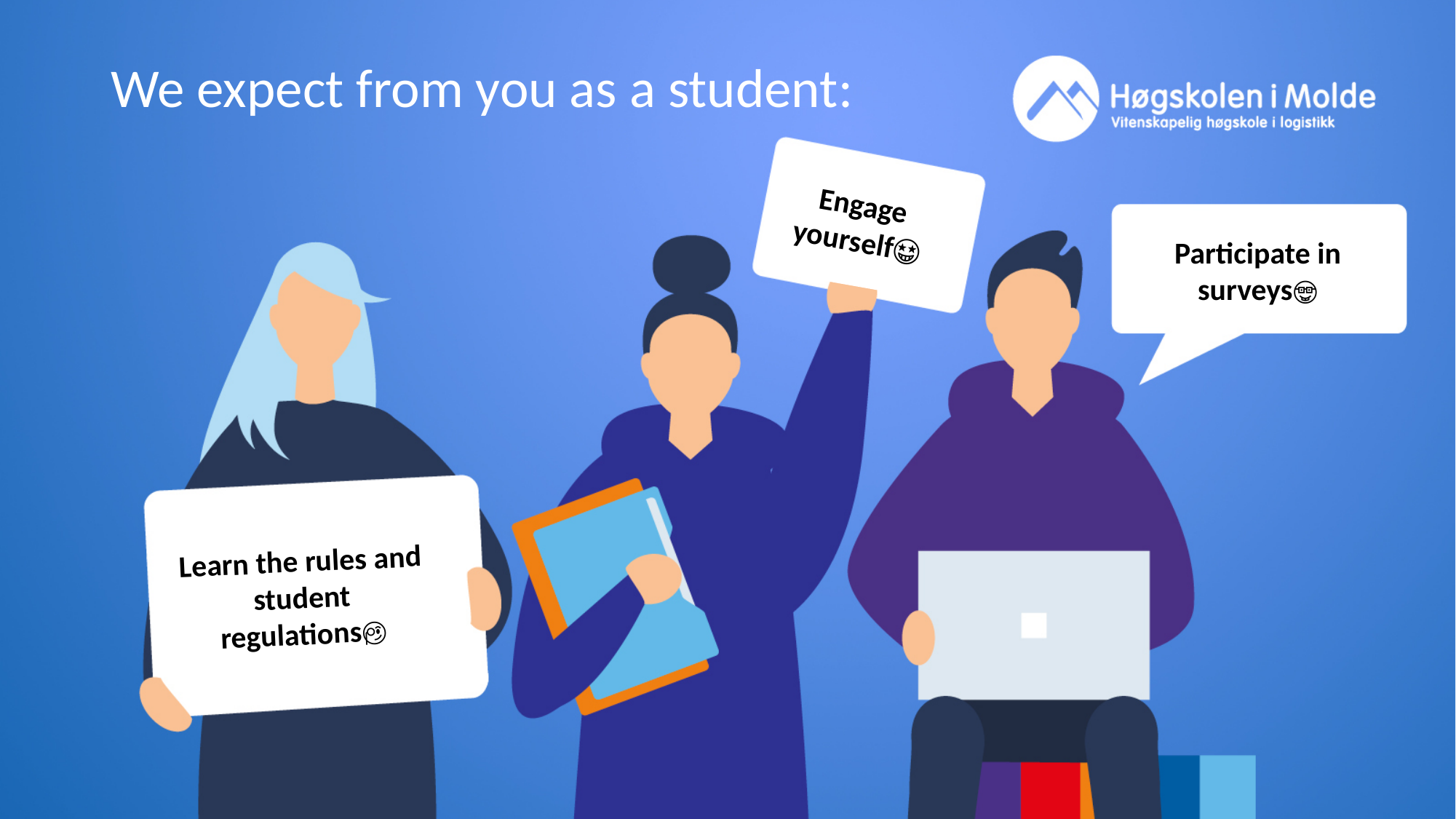

# We expect from you as a student:
Engage yourself🤩
Participate in surveys🤓
Learn the rules and student regulations🧐